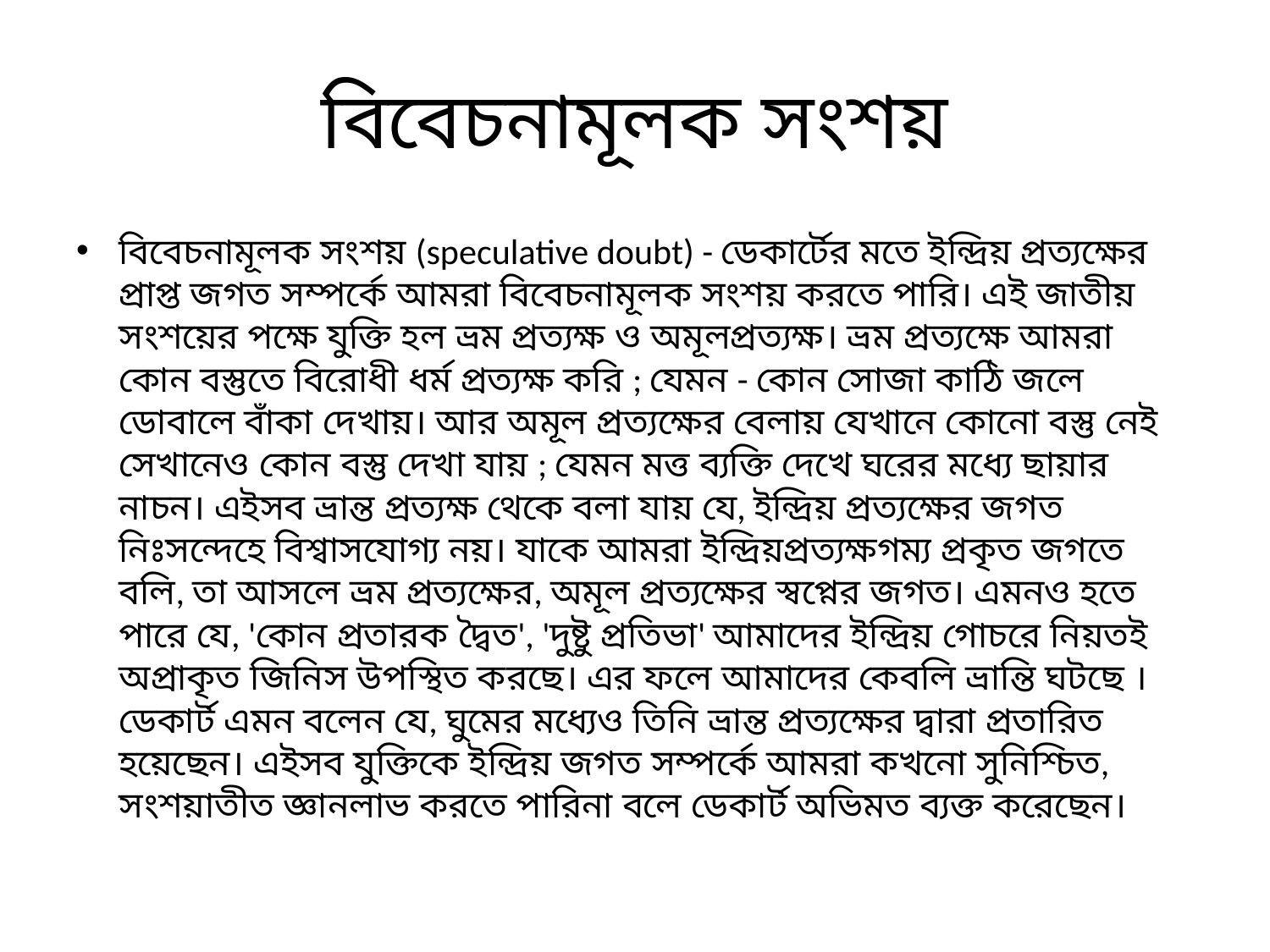

# বিবেচনামূলক সংশয়
বিবেচনামূলক সংশয় (speculative doubt) - ডেকার্টের মতে ইন্দ্রিয় প্রত্যক্ষের প্রাপ্ত জগত সম্পর্কে আমরা বিবেচনামূলক সংশয় করতে পারি। এই জাতীয় সংশয়ের পক্ষে যুক্তি হল ভ্রম প্রত্যক্ষ ও অমূলপ্রত্যক্ষ। ভ্রম প্রত্যক্ষে আমরা কোন বস্তুতে বিরোধী ধর্ম প্রত্যক্ষ করি ; যেমন - কোন সোজা কাঠি জলে ডোবালে বাঁকা দেখায়। আর অমূল প্রত্যক্ষের বেলায় যেখানে কোনো বস্তু নেই সেখানেও কোন বস্তু দেখা যায় ; যেমন মত্ত ব্যক্তি দেখে ঘরের মধ্যে ছায়ার নাচন। এইসব ভ্রান্ত প্রত্যক্ষ থেকে বলা যায় যে, ইন্দ্রিয় প্রত্যক্ষের জগত নিঃসন্দেহে বিশ্বাসযোগ্য নয়। যাকে আমরা ইন্দ্রিয়প্রত্যক্ষগম্য প্রকৃত জগতে বলি, তা আসলে ভ্রম প্রত্যক্ষের, অমূল প্রত্যক্ষের স্বপ্নের জগত। এমনও হতে পারে যে, 'কোন প্রতারক দ্বৈত', 'দুষ্টু প্রতিভা' আমাদের ইন্দ্রিয় গোচরে নিয়তই অপ্রাকৃত জিনিস উপস্থিত করছে। এর ফলে আমাদের কেবলি ভ্রান্তি ঘটছে । ডেকার্ট এমন বলেন যে, ঘুমের মধ্যেও তিনি ভ্রান্ত প্রত্যক্ষের দ্বারা প্রতারিত হয়েছেন। এইসব যুক্তিকে ইন্দ্রিয় জগত সম্পর্কে আমরা কখনো সুনিশ্চিত, সংশয়াতীত জ্ঞানলাভ করতে পারিনা বলে ডেকার্ট অভিমত ব্যক্ত করেছেন।